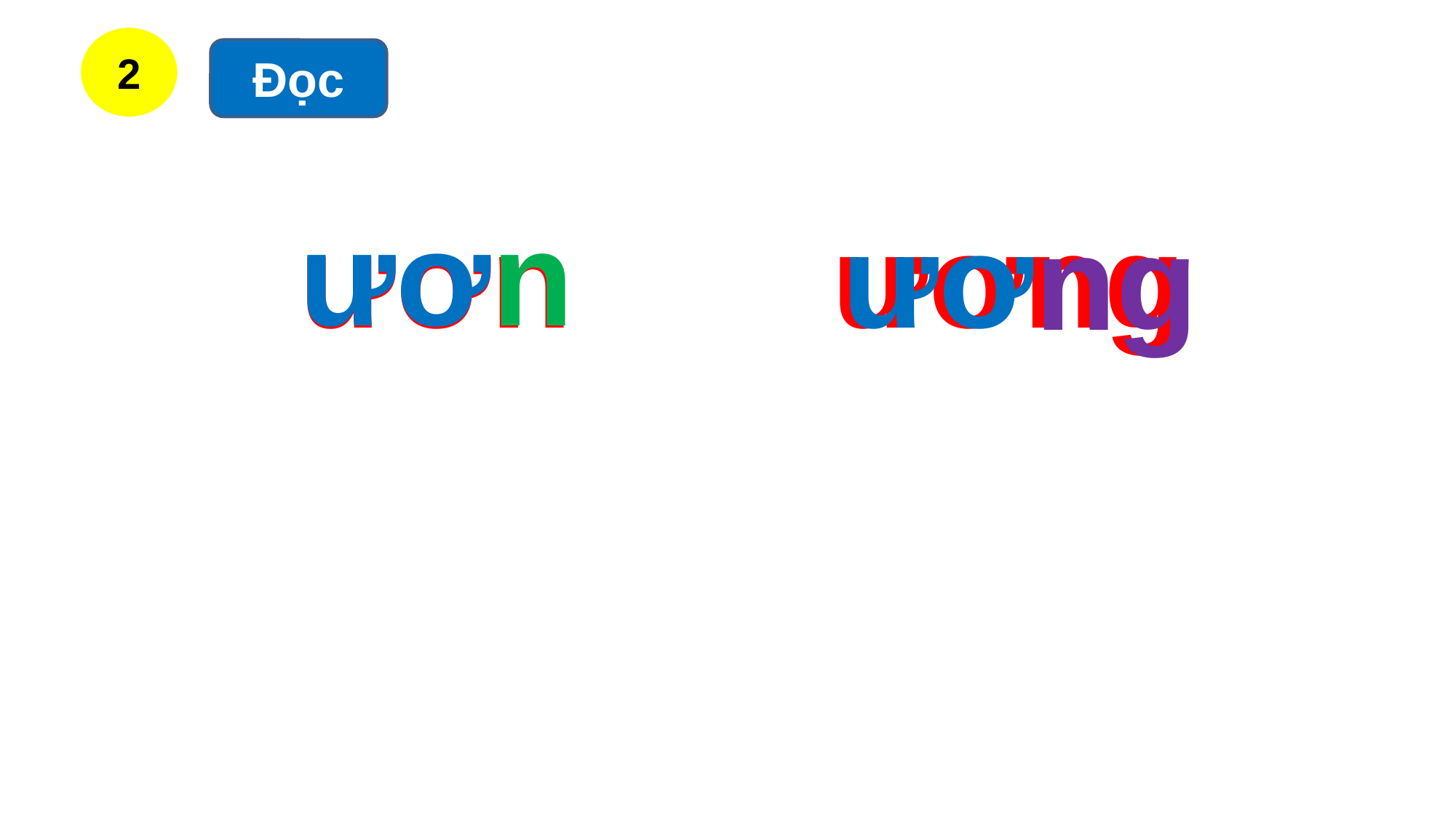

2
Đọc
   ươ
   n
   ươn       ương
   ươ
   ng